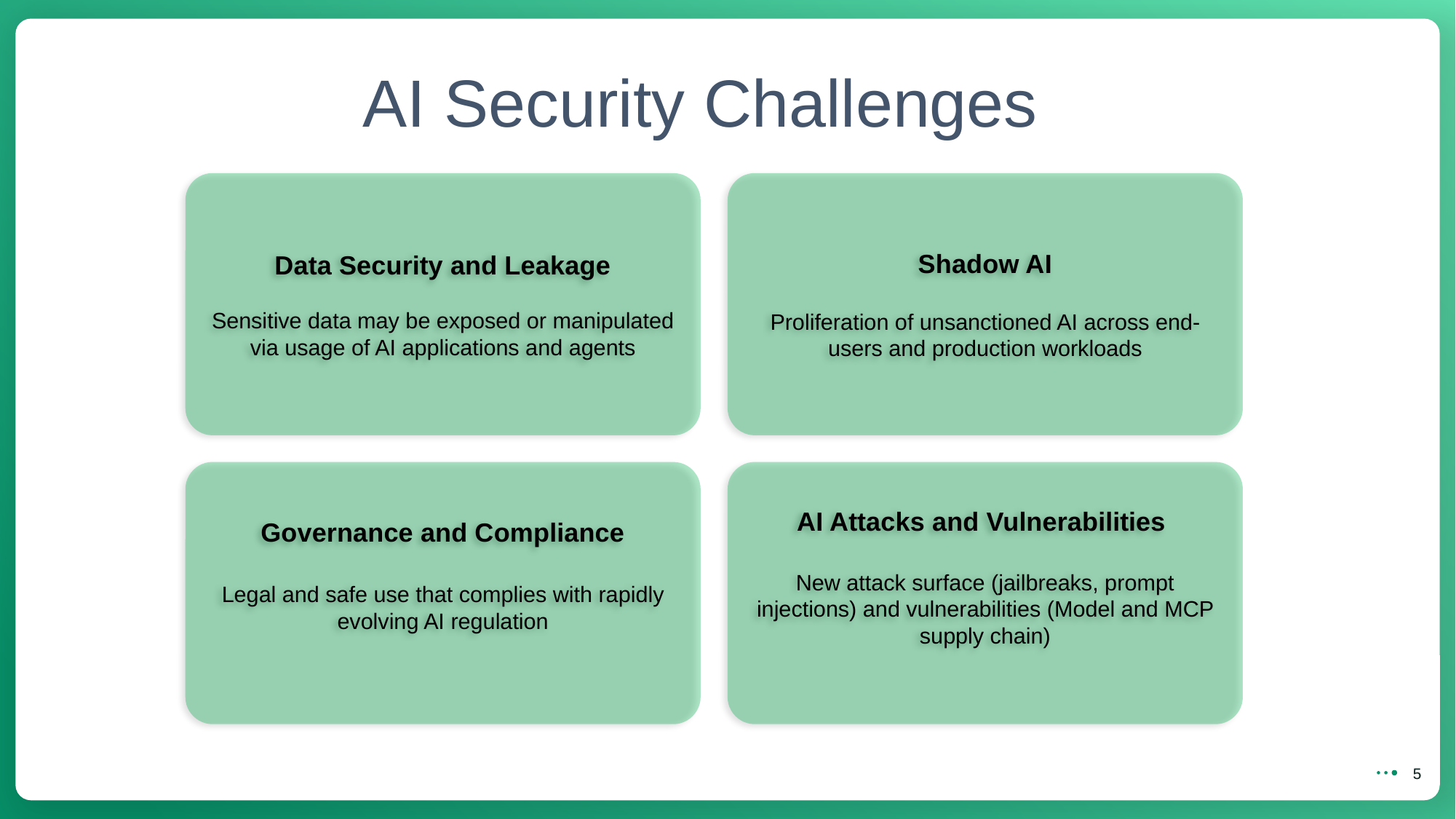

# AI Security Challenges
Data Security and Leakage

Sensitive data may be exposed or manipulated via usage of AI applications and agents
Shadow AI

Proliferation of unsanctioned AI across end-users and production workloads
Governance and Compliance

Legal and safe use that complies with rapidly evolving AI regulation

AI Attacks and Vulnerabilities

New attack surface (jailbreaks, prompt injections) and vulnerabilities (Model and MCP supply chain)

5
5